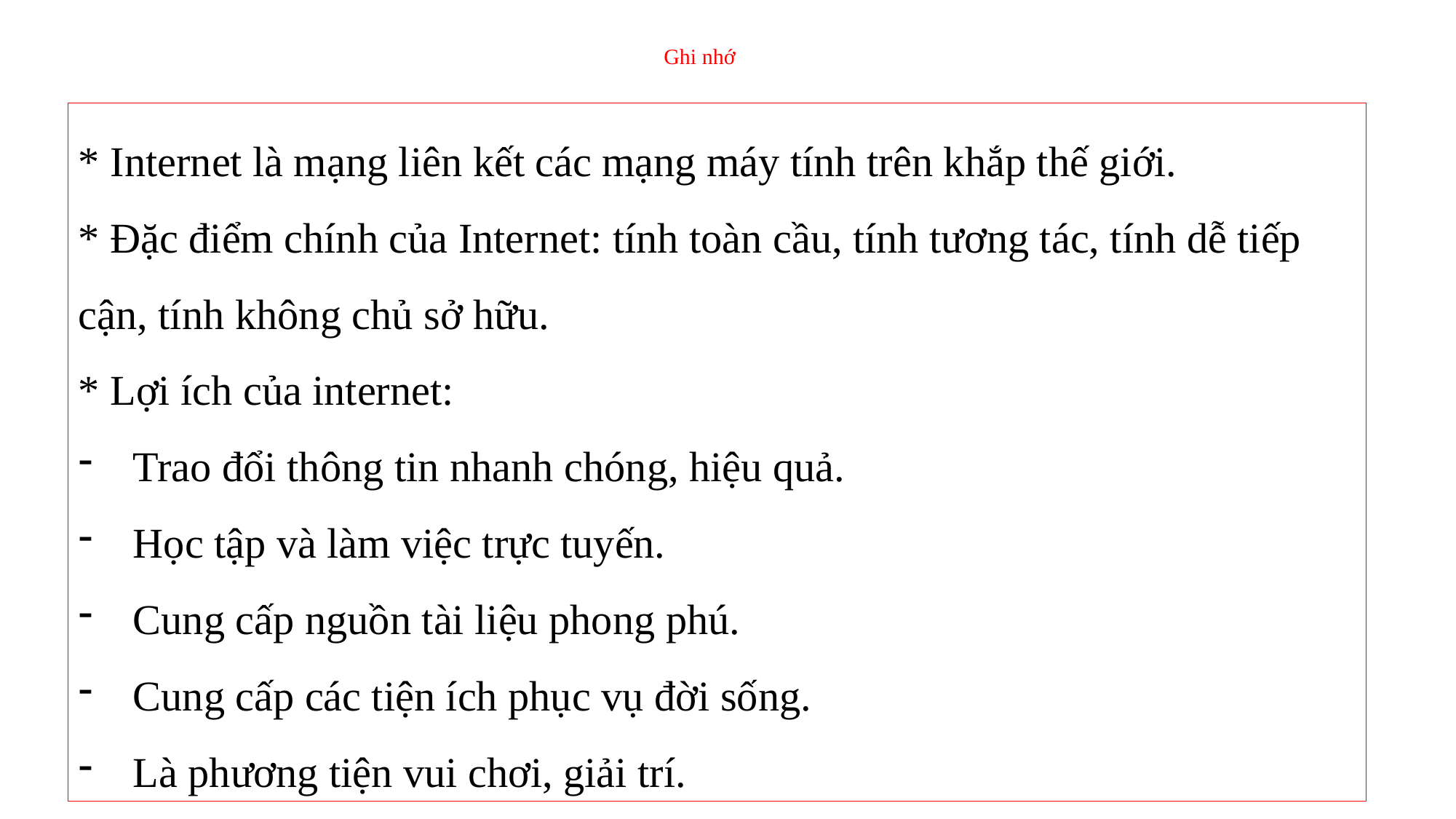

# Ghi nhớ
* Internet là mạng liên kết các mạng máy tính trên khắp thế giới.
* Đặc điểm chính của Internet: tính toàn cầu, tính tương tác, tính dễ tiếp cận, tính không chủ sở hữu.
* Lợi ích của internet:
Trao đổi thông tin nhanh chóng, hiệu quả.
Học tập và làm việc trực tuyến.
Cung cấp nguồn tài liệu phong phú.
Cung cấp các tiện ích phục vụ đời sống.
Là phương tiện vui chơi, giải trí.